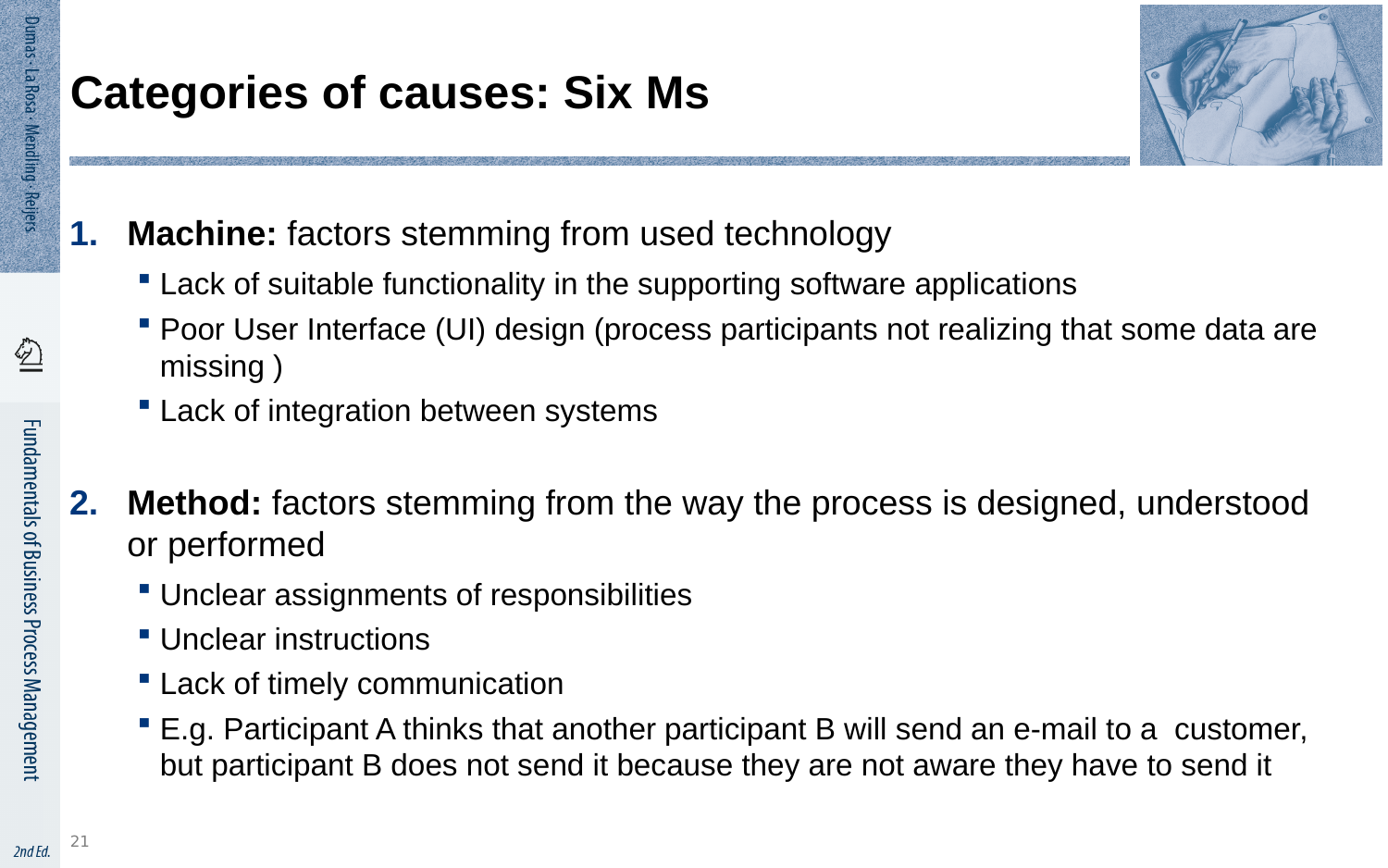

21
# Categories of causes: Six Ms
Machine: factors stemming from used technology
Lack of suitable functionality in the supporting software applications
Poor User Interface (UI) design (process participants not realizing that some data are missing )
Lack of integration between systems

Method: factors stemming from the way the process is designed, understood or performed
Unclear assignments of responsibilities
Unclear instructions
Lack of timely communication
E.g. Participant A thinks that another participant B will send an e-mail to a  customer, but participant B does not send it because they are not aware they have to send it